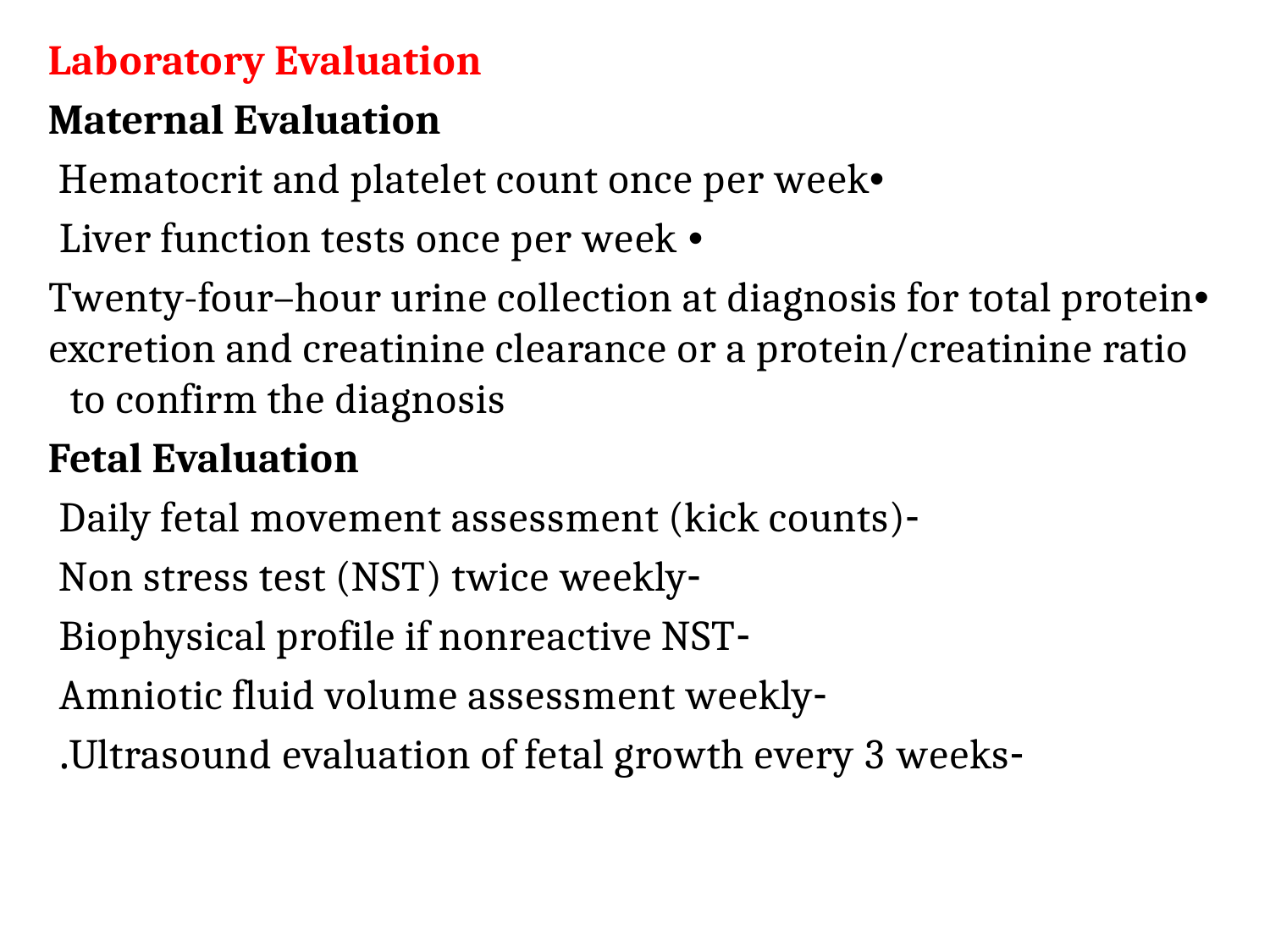

Laboratory Evaluation
Maternal Evaluation
•Hematocrit and platelet count once per week
• Liver function tests once per week
•Twenty-four–hour urine collection at diagnosis for total protein excretion and creatinine clearance or a protein/creatinine ratio to confirm the diagnosis
Fetal Evaluation
-Daily fetal movement assessment (kick counts)
-Non stress test (NST) twice weekly
-Biophysical profile if nonreactive NST
-Amniotic fluid volume assessment weekly
-Ultrasound evaluation of fetal growth every 3 weeks.